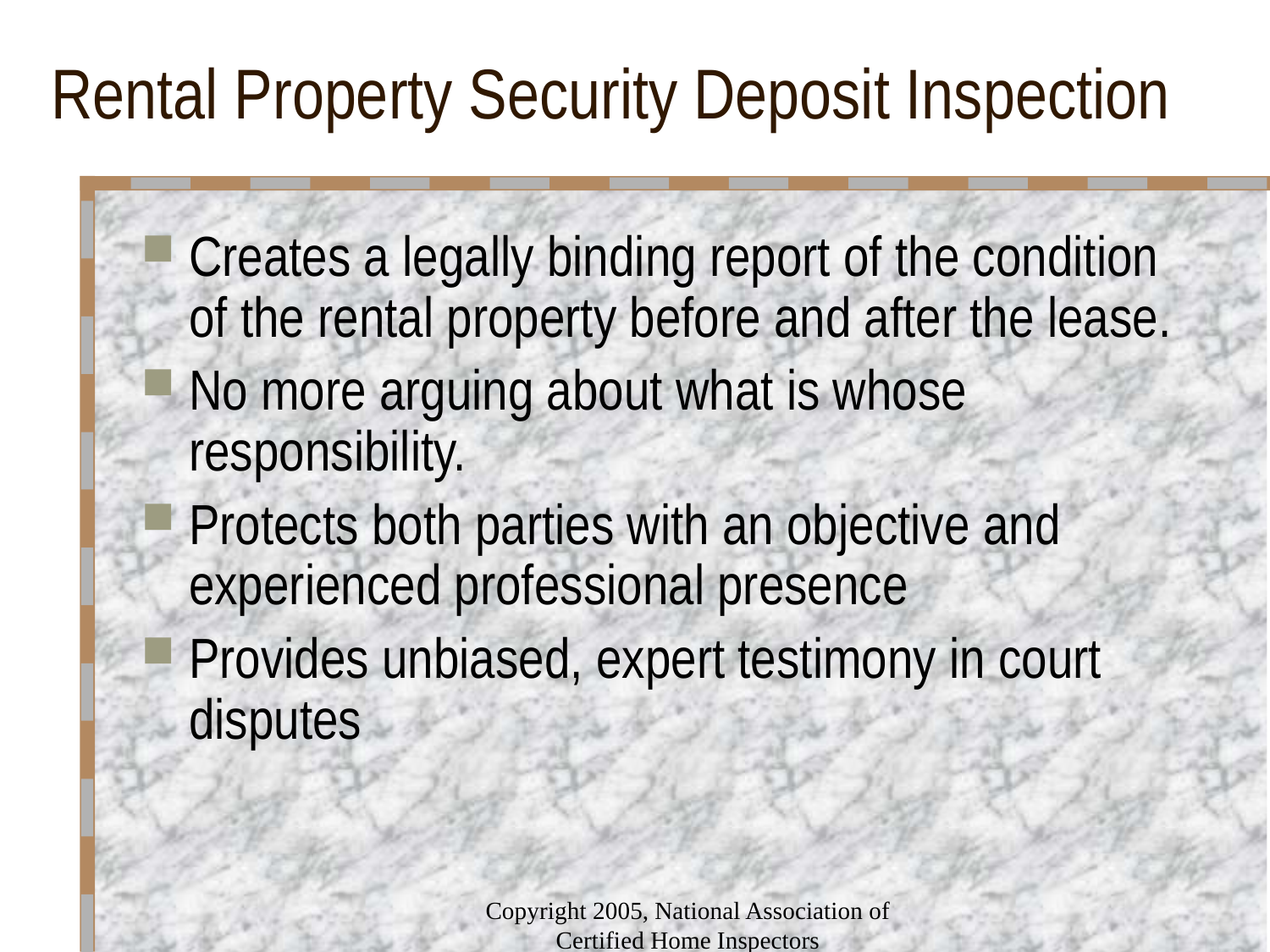

# Rental Property Security Deposit Inspection
Creates a legally binding report of the condition of the rental property before and after the lease.
No more arguing about what is whose responsibility.
Protects both parties with an objective and experienced professional presence
Provides unbiased, expert testimony in court disputes
Copyright 2005, National Association of Certified Home Inspectors
11